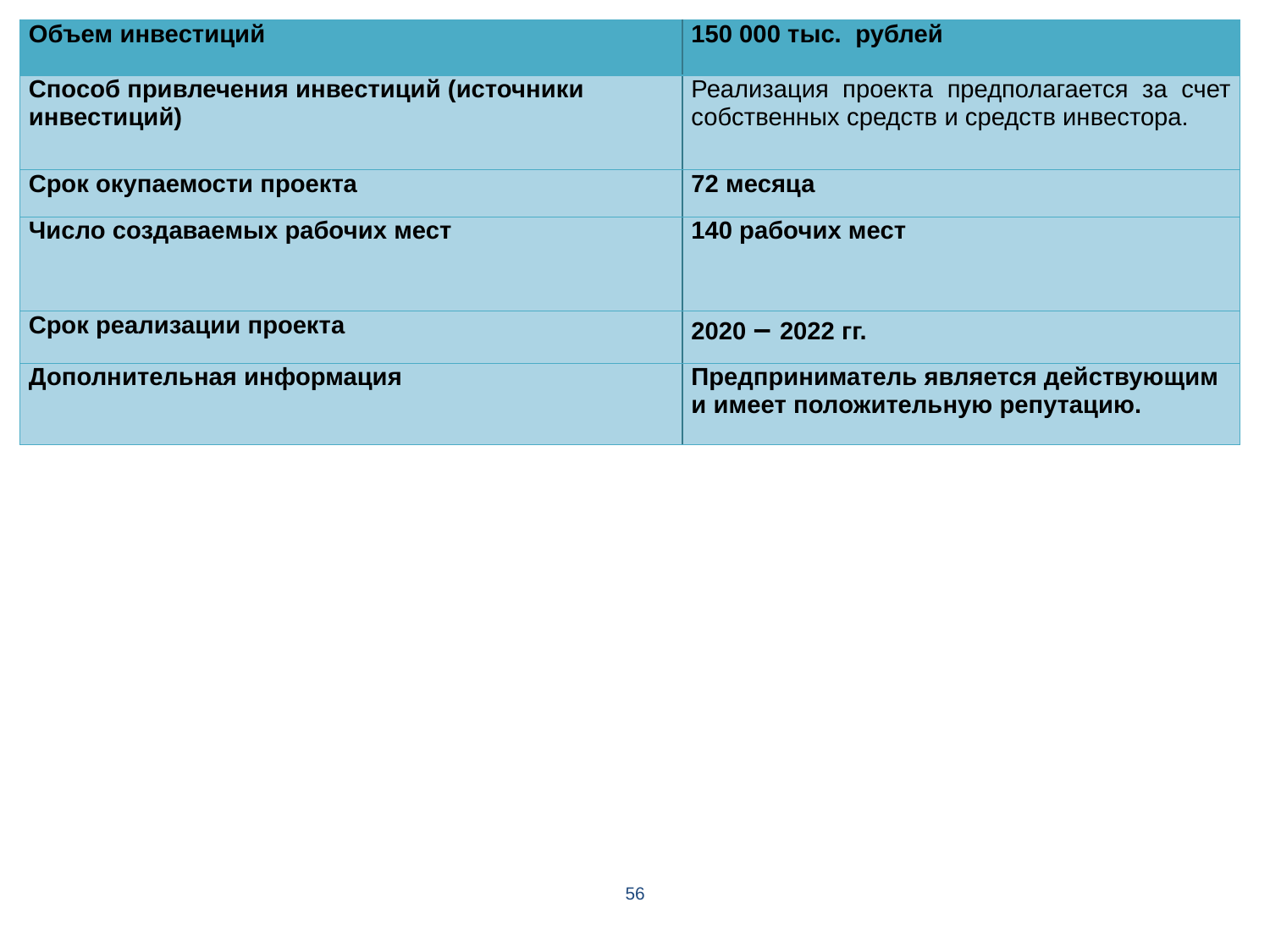

| Объем инвестиций | 150 000 тыс. рублей |
| --- | --- |
| Способ привлечения инвестиций (источники инвестиций) | Реализация проекта предполагается за счет собственных средств и средств инвестора. |
| Срок окупаемости проекта | 72 месяца |
| Число создаваемых рабочих мест | 140 рабочих мест |
| Срок реализации проекта | 2020 – 2022 гг. |
| Дополнительная информация | Предприниматель является действующим и имеет положительную репутацию. |
#
56